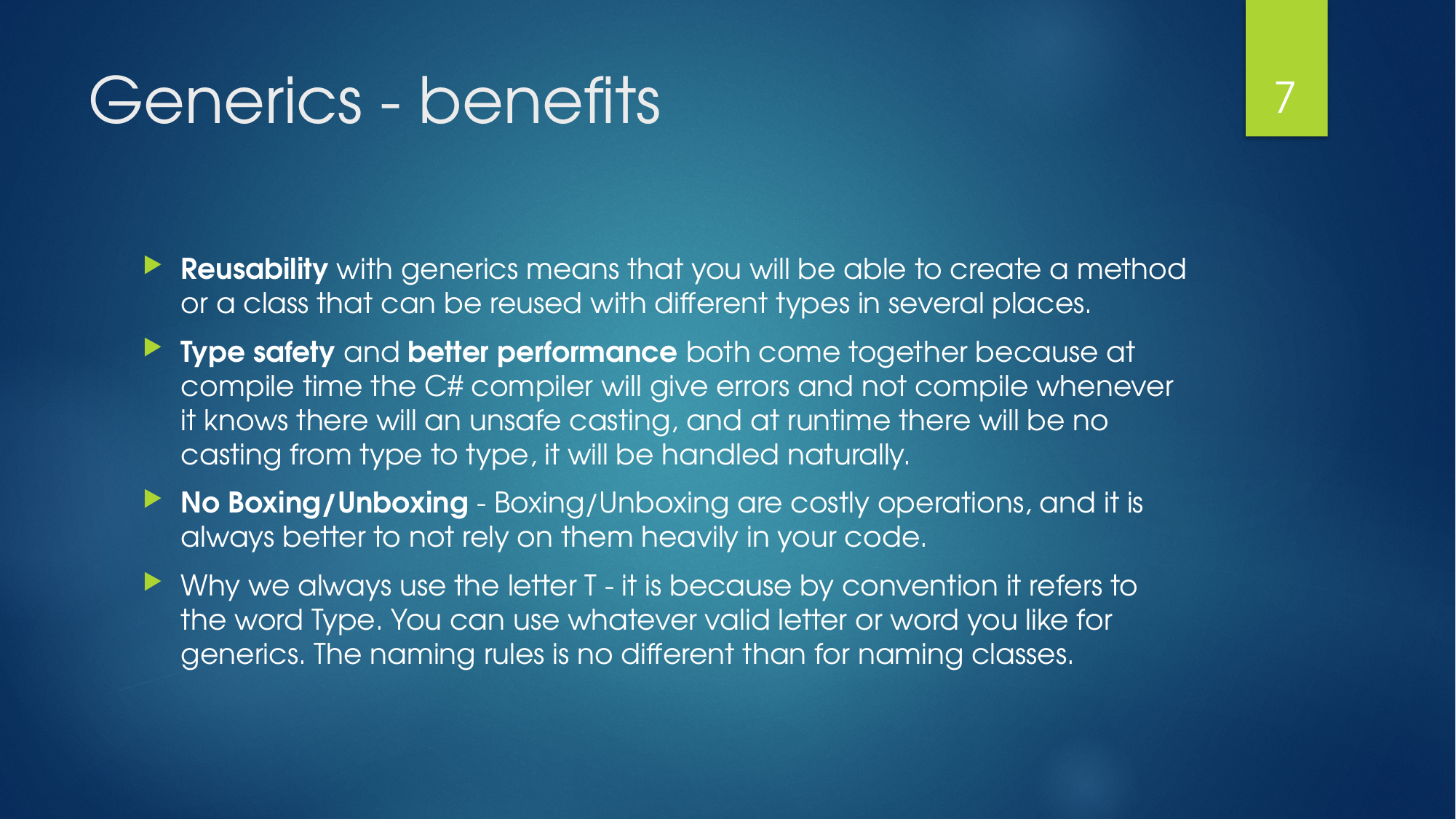

7
# Generics - benefits
Reusability with generics means that you will be able to create a method or a class that can be reused with different types in several places.
Type safety and better performance both come together because at compile time the C# compiler will give errors and not compile whenever it knows there will an unsafe casting, and at runtime there will be no casting from type to type, it will be handled naturally.
No Boxing/Unboxing - Boxing/Unboxing are costly operations, and it is always better to not rely on them heavily in your code.
Why we always use the letter T - it is because by convention it refers to the word Type. You can use whatever valid letter or word you like for generics. The naming rules is no different than for naming classes.